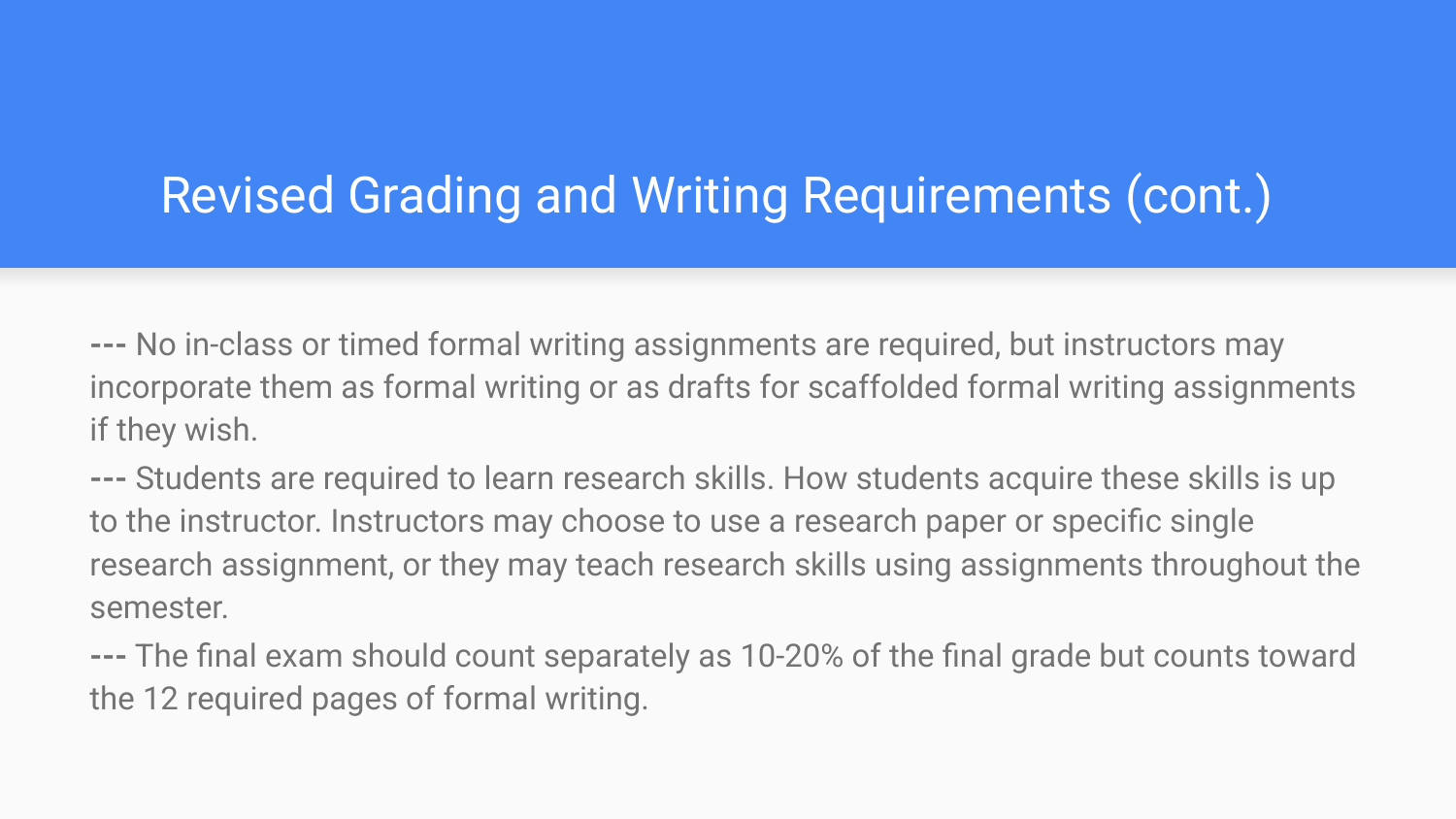

# Revised Grading and Writing Requirements (cont.)
--- No in-class or timed formal writing assignments are required, but instructors may incorporate them as formal writing or as drafts for scaffolded formal writing assignments if they wish.
--- Students are required to learn research skills. How students acquire these skills is up to the instructor. Instructors may choose to use a research paper or specific single research assignment, or they may teach research skills using assignments throughout the semester.
--- The final exam should count separately as 10-20% of the final grade but counts toward the 12 required pages of formal writing.